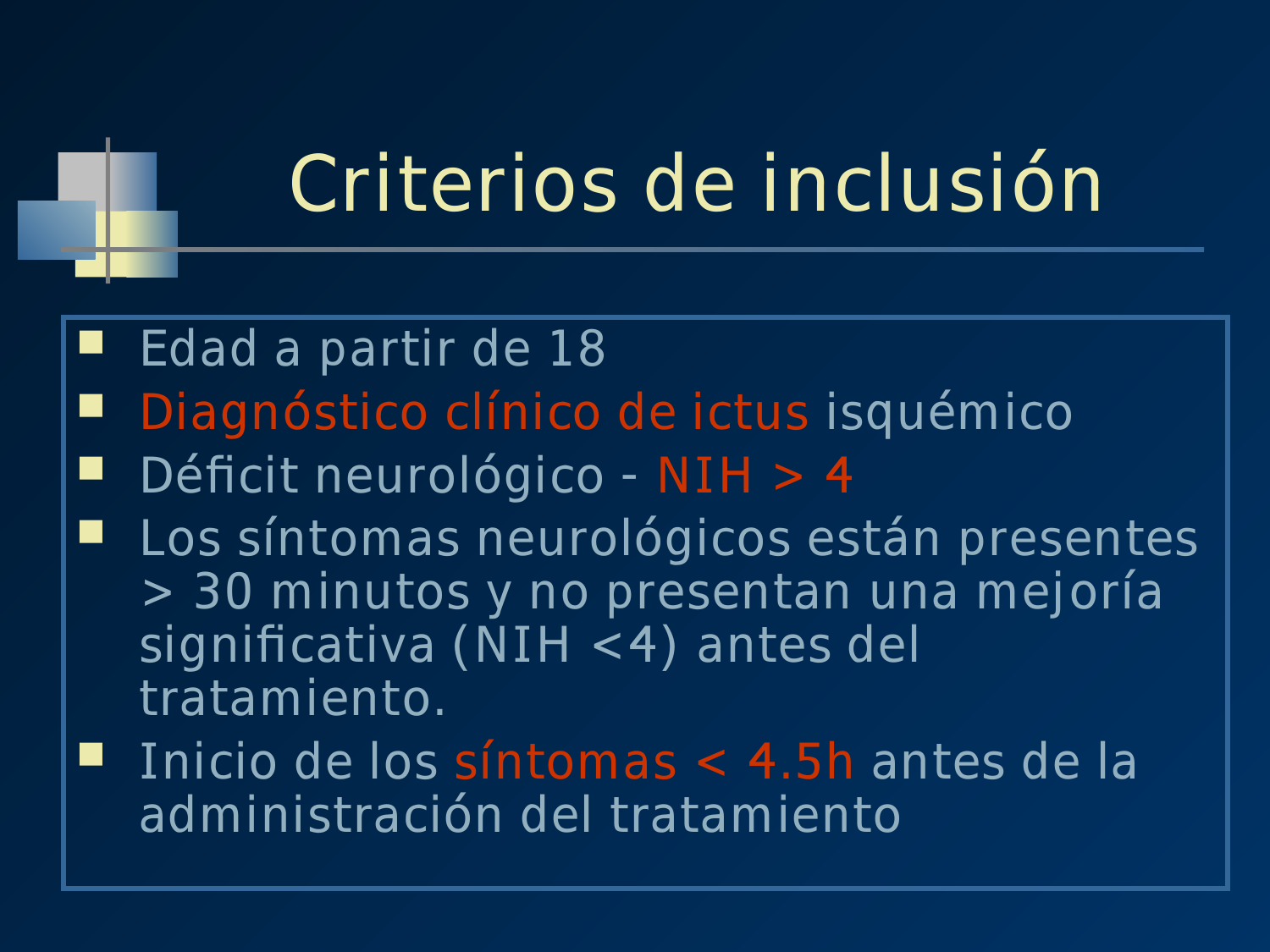

# Criterios de inclusión
Edad a partir de 18
Diagnóstico clínico de ictus isquémico
Déficit neurológico - NIH > 4
Los síntomas neurológicos están presentes > 30 minutos y no presentan una mejoría significativa (NIH <4) antes del tratamiento.
Inicio de los síntomas < 4.5h antes de la administración del tratamiento